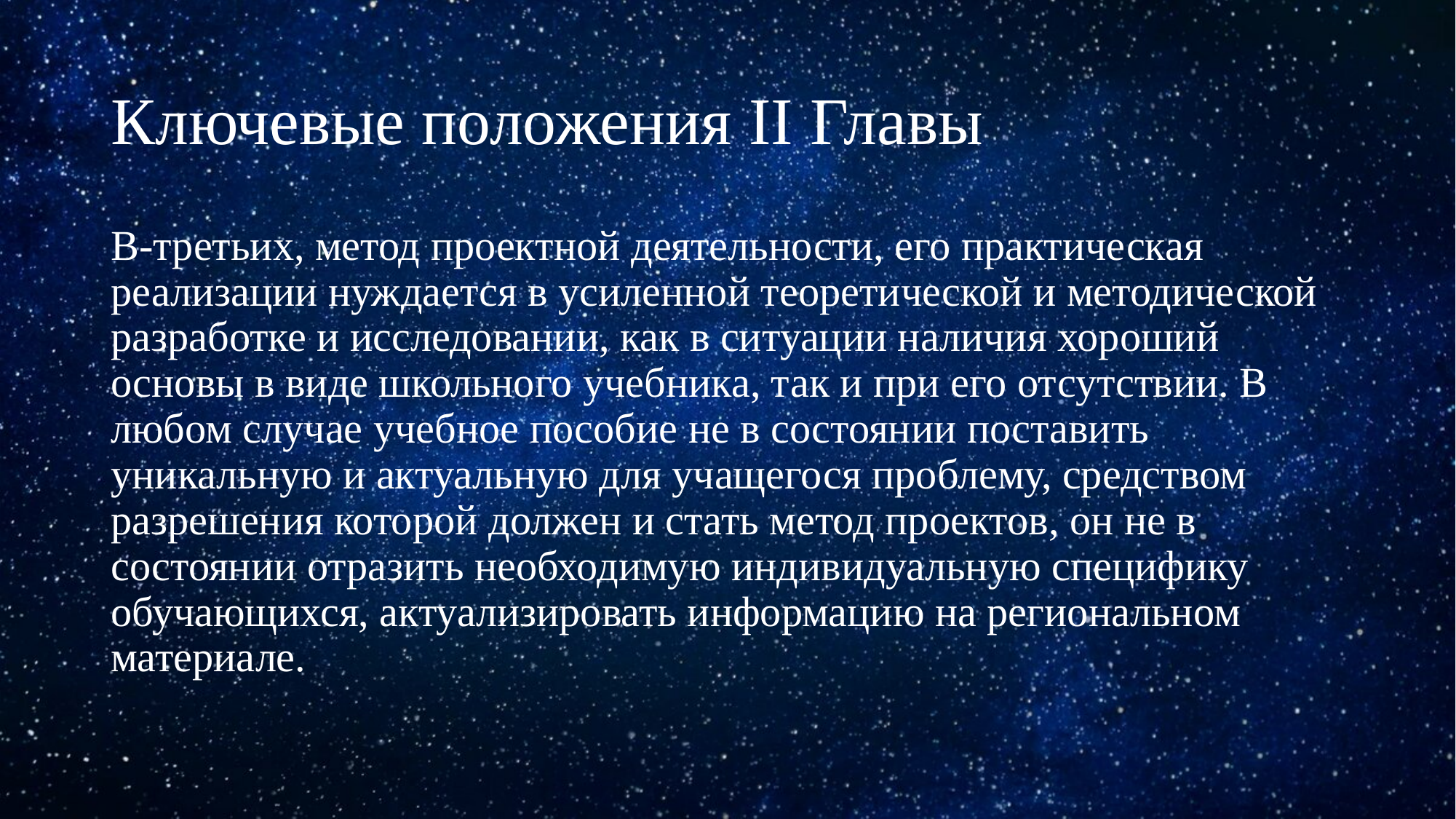

# Ключевые положения II Главы
В-третьих, метод проектной деятельности, его практическая реализации нуждается в усиленной теоретической и методической разработке и исследовании, как в ситуации наличия хороший основы в виде школьного учебника, так и при его отсутствии. В любом случае учебное пособие не в состоянии поставить уникальную и актуальную для учащегося проблему, средством разрешения которой должен и стать метод проектов, он не в состоянии отразить необходимую индивидуальную специфику обучающихся, актуализировать информацию на региональном материале.